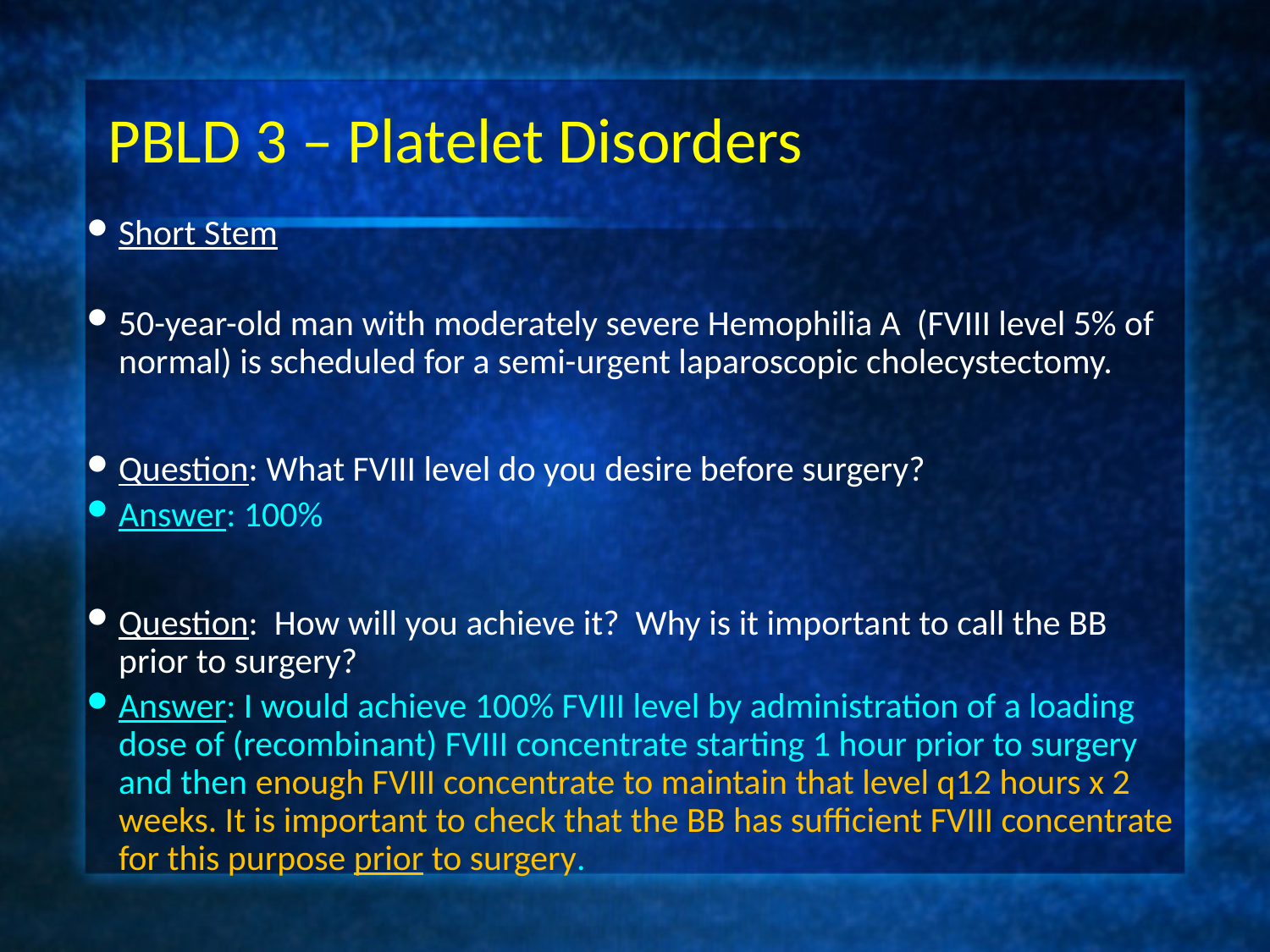

# PBLD 3 – Platelet Disorders

Short Stem

50-year-old man with moderately severe Hemophilia A  (FVIII level 5% of normal) is scheduled for a semi-urgent laparoscopic cholecystectomy.

Question: What FVIII level do you desire before surgery?
Answer: 100%

Question:  How will you achieve it?  Why is it important to call the BB                prior to surgery?
Answer: I would achieve 100% FVIII level by administration of a loading             dose of (recombinant) FVIII concentrate starting 1 hour prior to surgery            and then enough FVIII concentrate to maintain that level q12 hours x 2 weeks. It is important to check that the BB has sufficient FVIII concentrate       for this purpose prior to surgery.